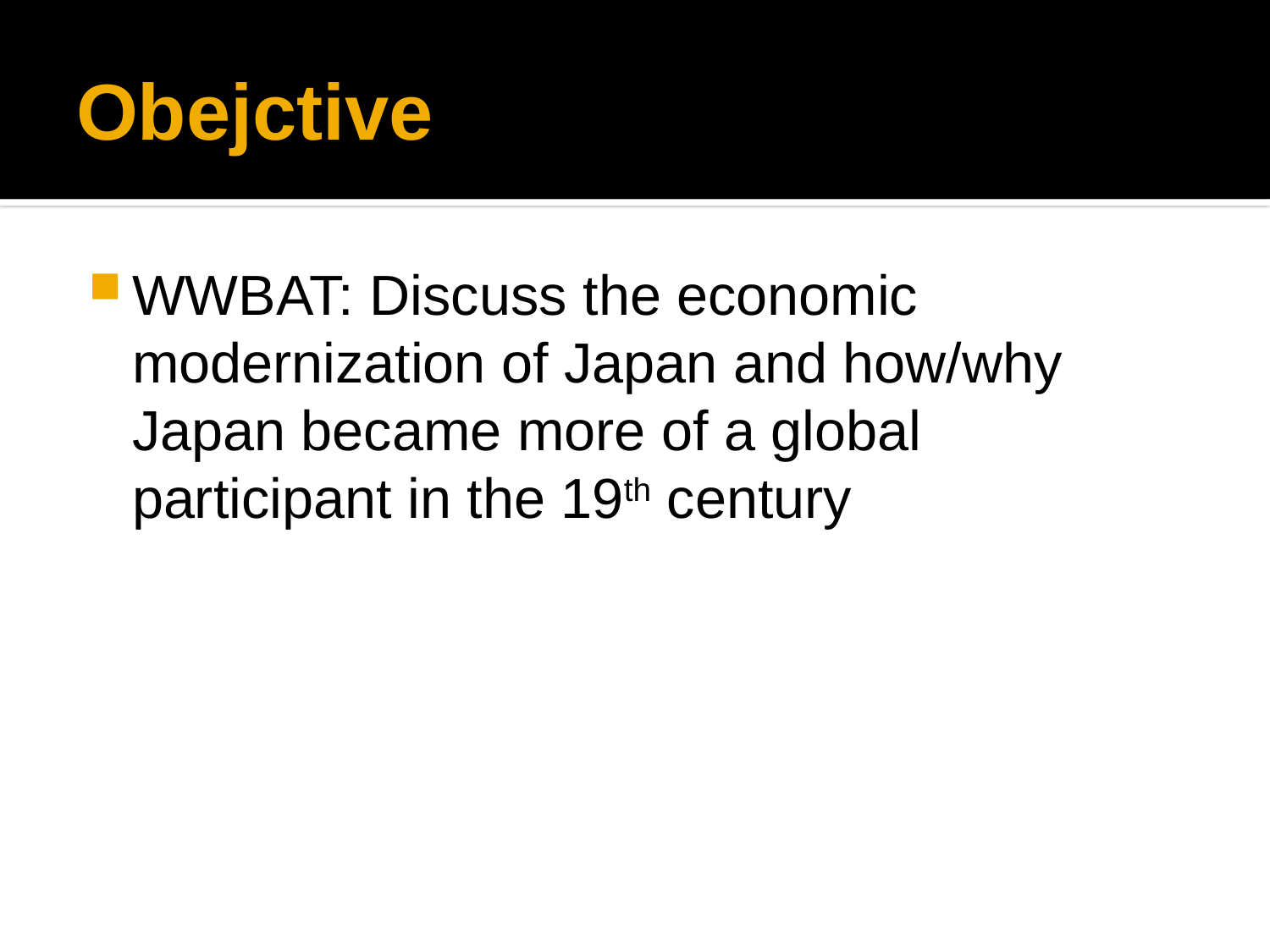

# Obejctive
WWBAT: Discuss the economic modernization of Japan and how/why Japan became more of a global participant in the 19th century